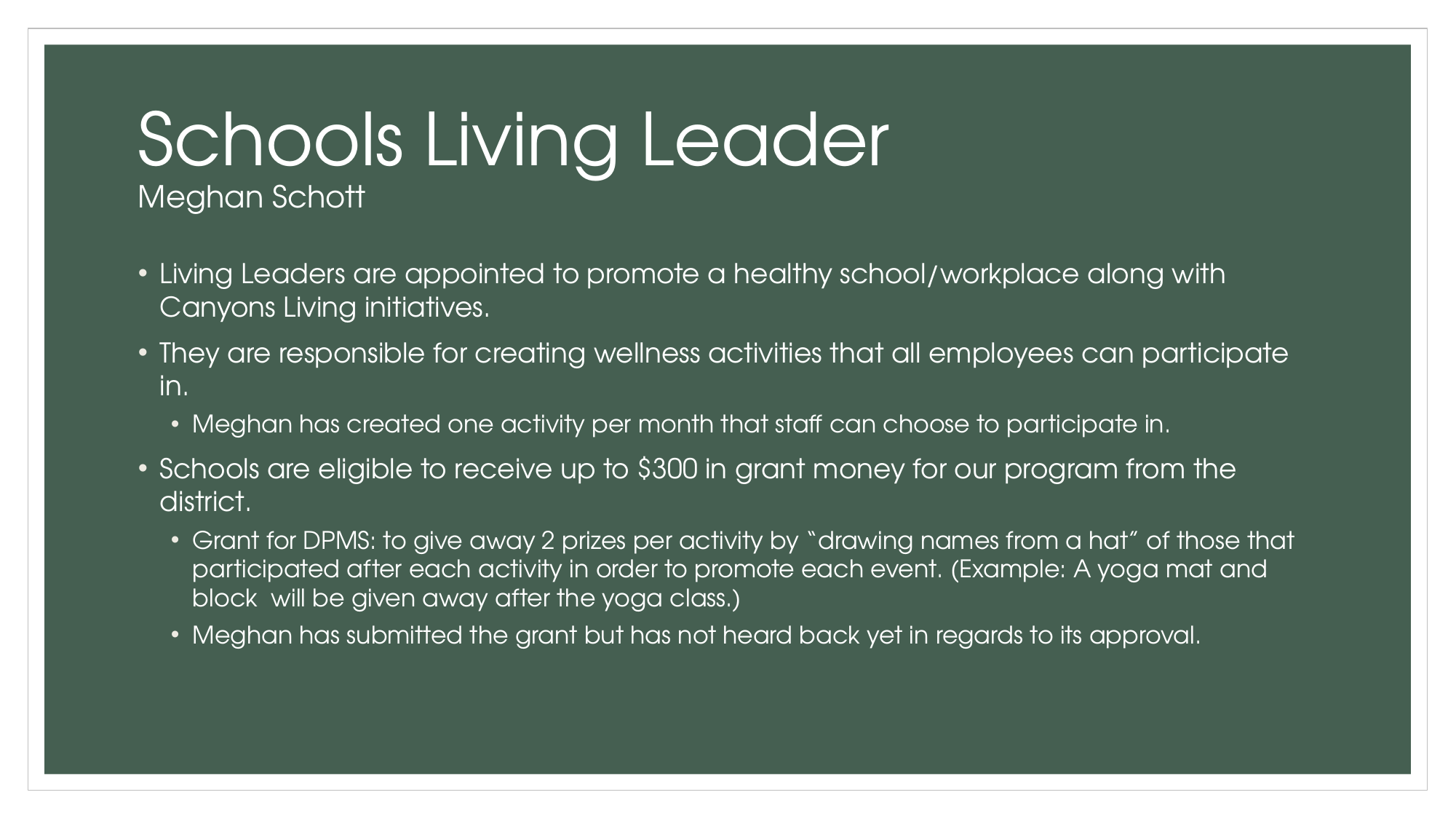

# Schools Living Leader Meghan Schott
Living Leaders are appointed to promote a healthy school/workplace along with Canyons Living initiatives.
They are responsible for creating wellness activities that all employees can participate in.
Meghan has created one activity per month that staff can choose to participate in.
Schools are eligible to receive up to $300 in grant money for our program from the district.
Grant for DPMS: to give away 2 prizes per activity by “drawing names from a hat” of those that participated after each activity in order to promote each event. (Example: A yoga mat and block  will be given away after the yoga class.)
Meghan has submitted the grant but has not heard back yet in regards to its approval.